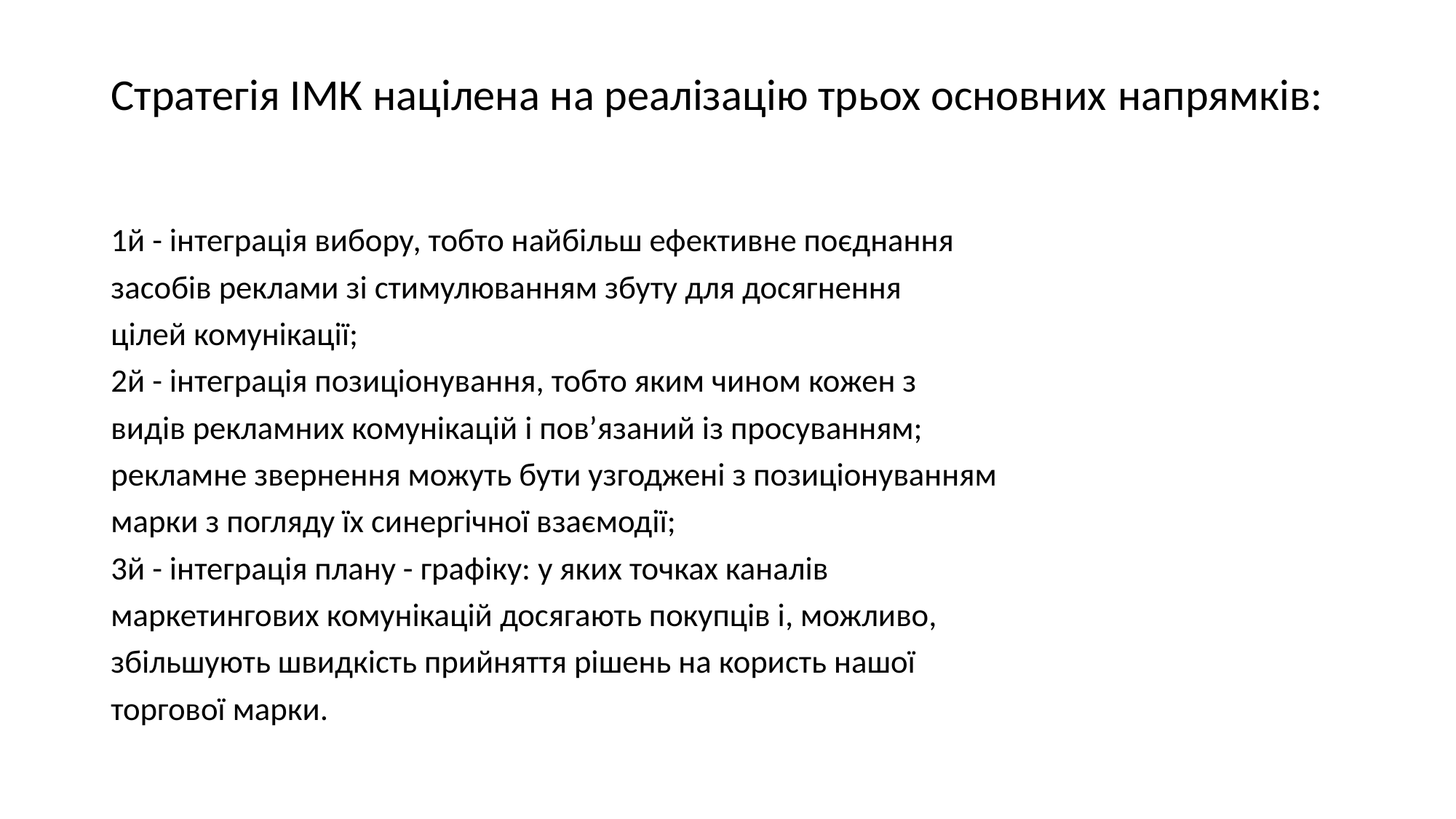

# Стратегія ІМК націлена на реалізацію трьох основних напрямків:
1й - інтеграція вибору, тобто найбільш ефективне поєднання
засобів реклами зі стимулюванням збуту для досягнення
цілей комунікації;
2й - інтеграція позиціонування, тобто яким чином кожен з
видів рекламних комунікацій і пов’язаний із просуванням;
рекламне звернення можуть бути узгоджені з позиціонуванням
марки з погляду їх синергічної взаємодії;
3й - інтеграція плану - графіку: у яких точках каналів
маркетингових комунікацій досягають покупців і, можливо,
збільшують швидкість прийняття рішень на користь нашої
торгової марки.